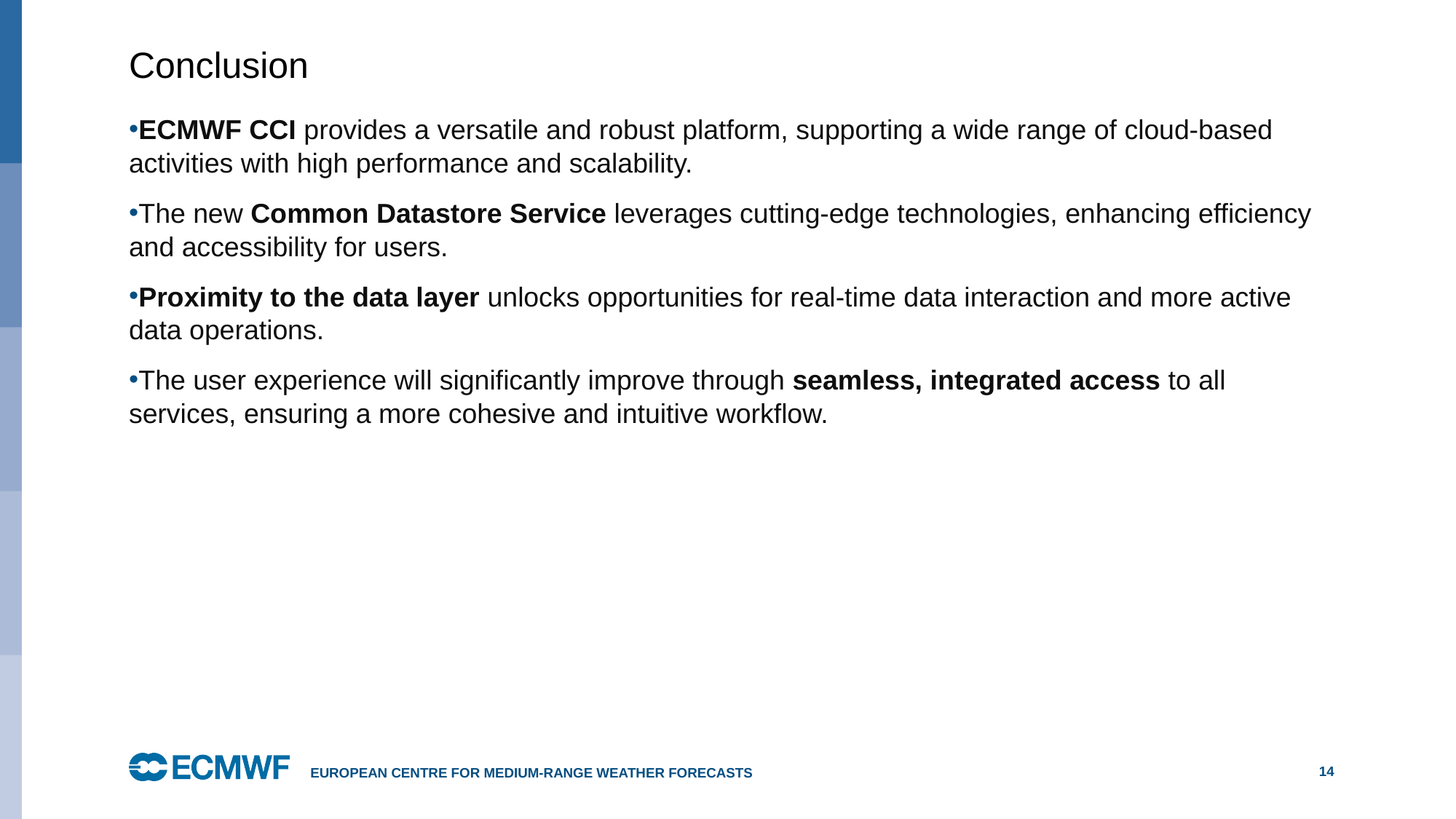

# Conclusion
ECMWF CCI provides a versatile and robust platform, supporting a wide range of cloud-based activities with high performance and scalability.
The new Common Datastore Service leverages cutting-edge technologies, enhancing efficiency and accessibility for users.
Proximity to the data layer unlocks opportunities for real-time data interaction and more active data operations.
The user experience will significantly improve through seamless, integrated access to all services, ensuring a more cohesive and intuitive workflow.

European Centre for Medium-Range Weather Forecasts
14